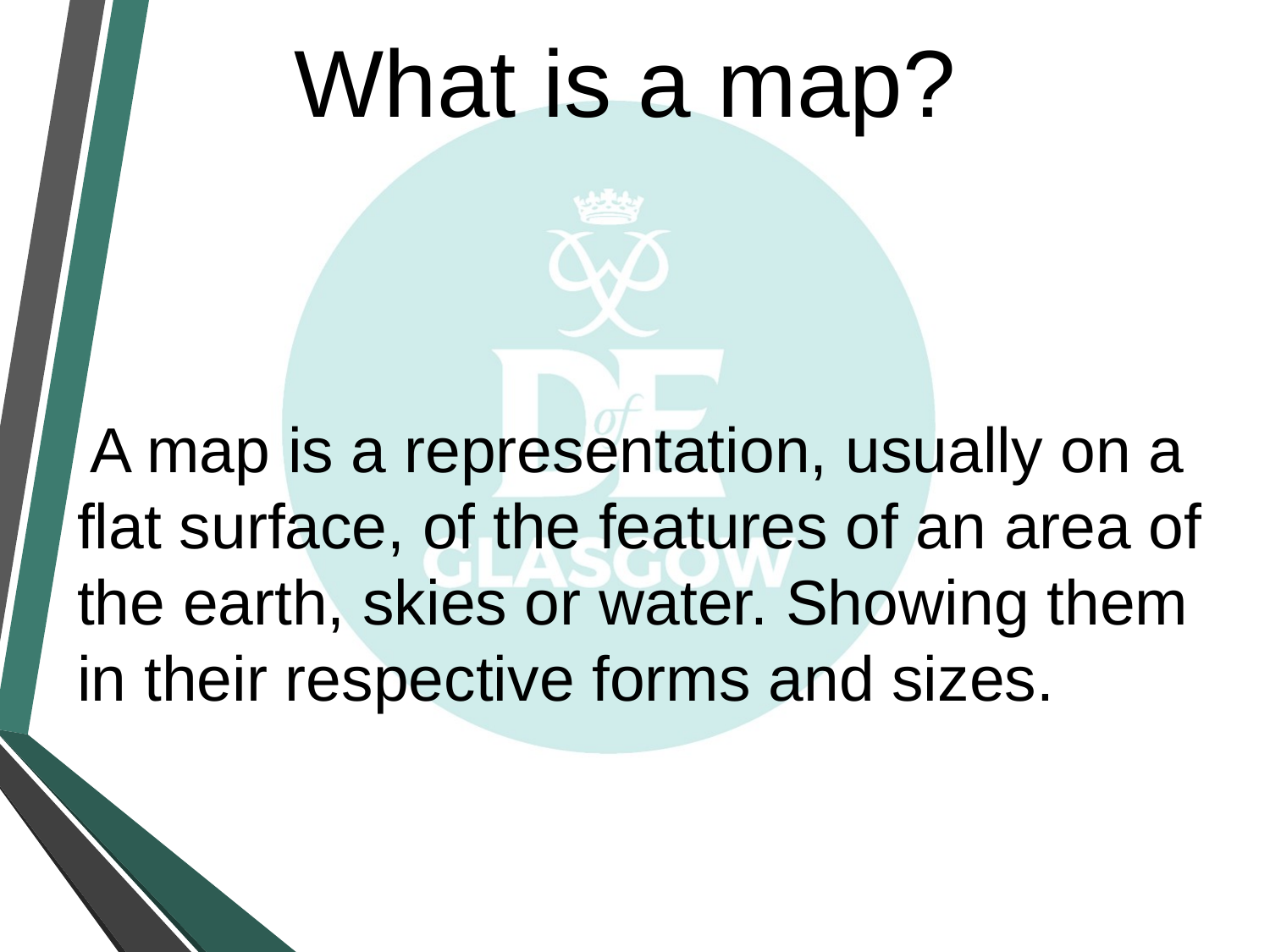

# What is a map?
   A map is a representation, usually on a flat surface, of the features of an area of the earth, skies or water. Showing them in their respective forms and sizes.